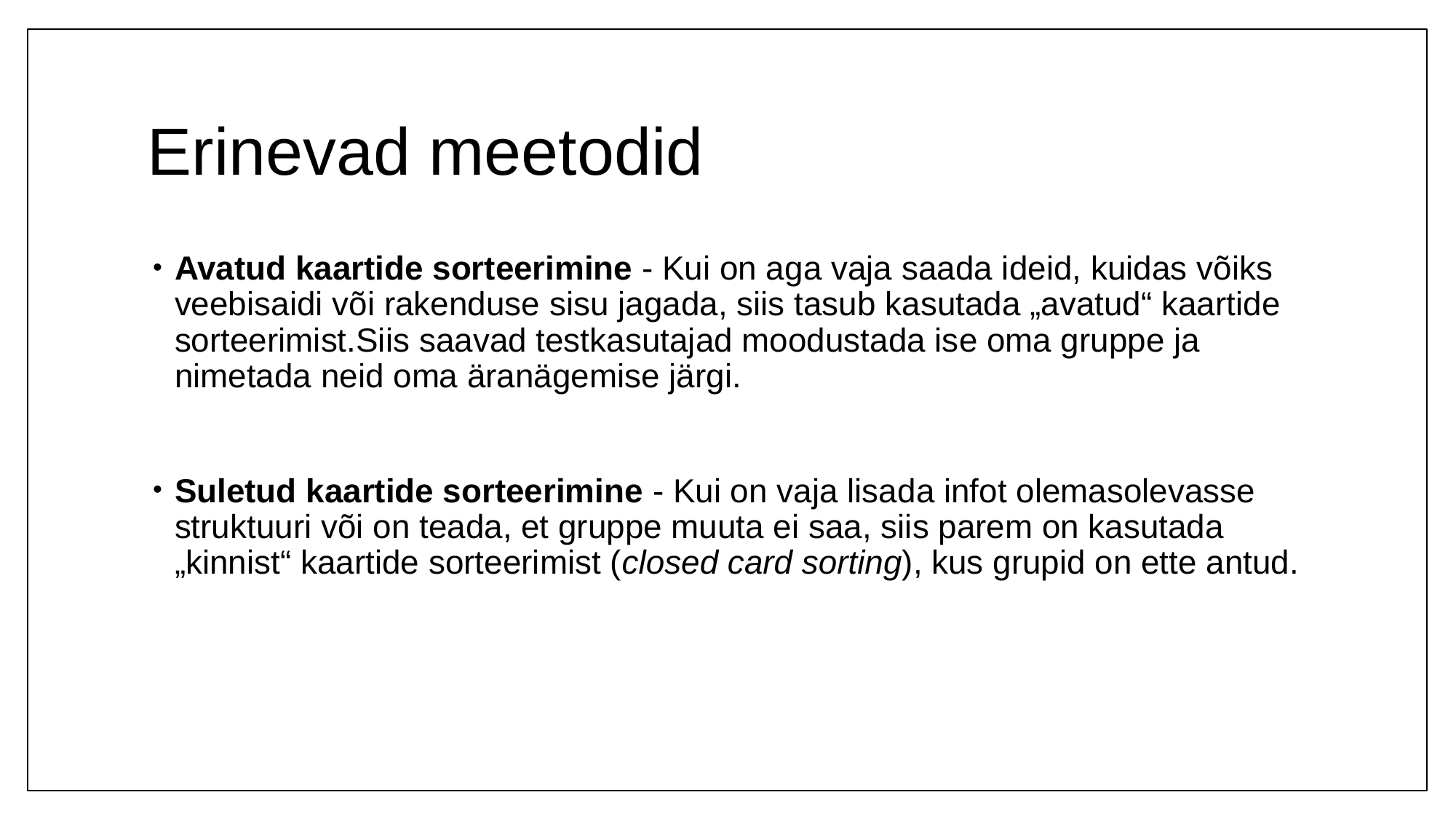

# Erinevad meetodid
Avatud kaartide sorteerimine - Kui on aga vaja saada ideid, kuidas võiks veebisaidi või rakenduse sisu jagada, siis tasub kasutada „avatud“ kaartide sorteerimist.Siis saavad testkasutajad moodustada ise oma gruppe ja nimetada neid oma äranägemise järgi.

Suletud kaartide sorteerimine - Kui on vaja lisada infot olemasolevasse struktuuri või on teada, et gruppe muuta ei saa, siis parem on kasutada „kinnist“ kaartide sorteerimist (closed card sorting), kus grupid on ette antud.